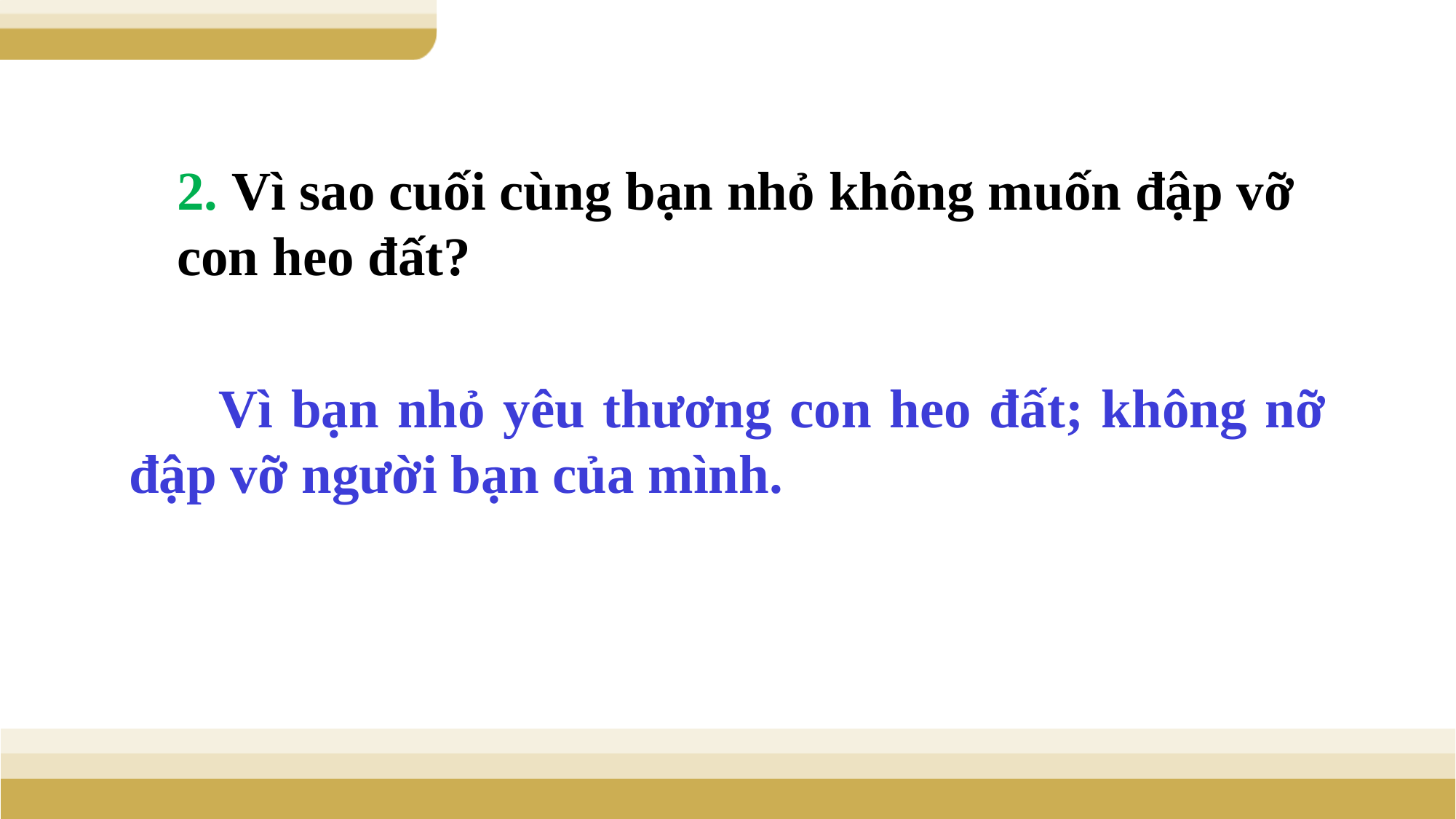

2. Vì sao cuối cùng bạn nhỏ không muốn đập vỡ con heo đất?
     Vì bạn nhỏ yêu thương con heo đất; không nỡ đập vỡ người bạn của mình.